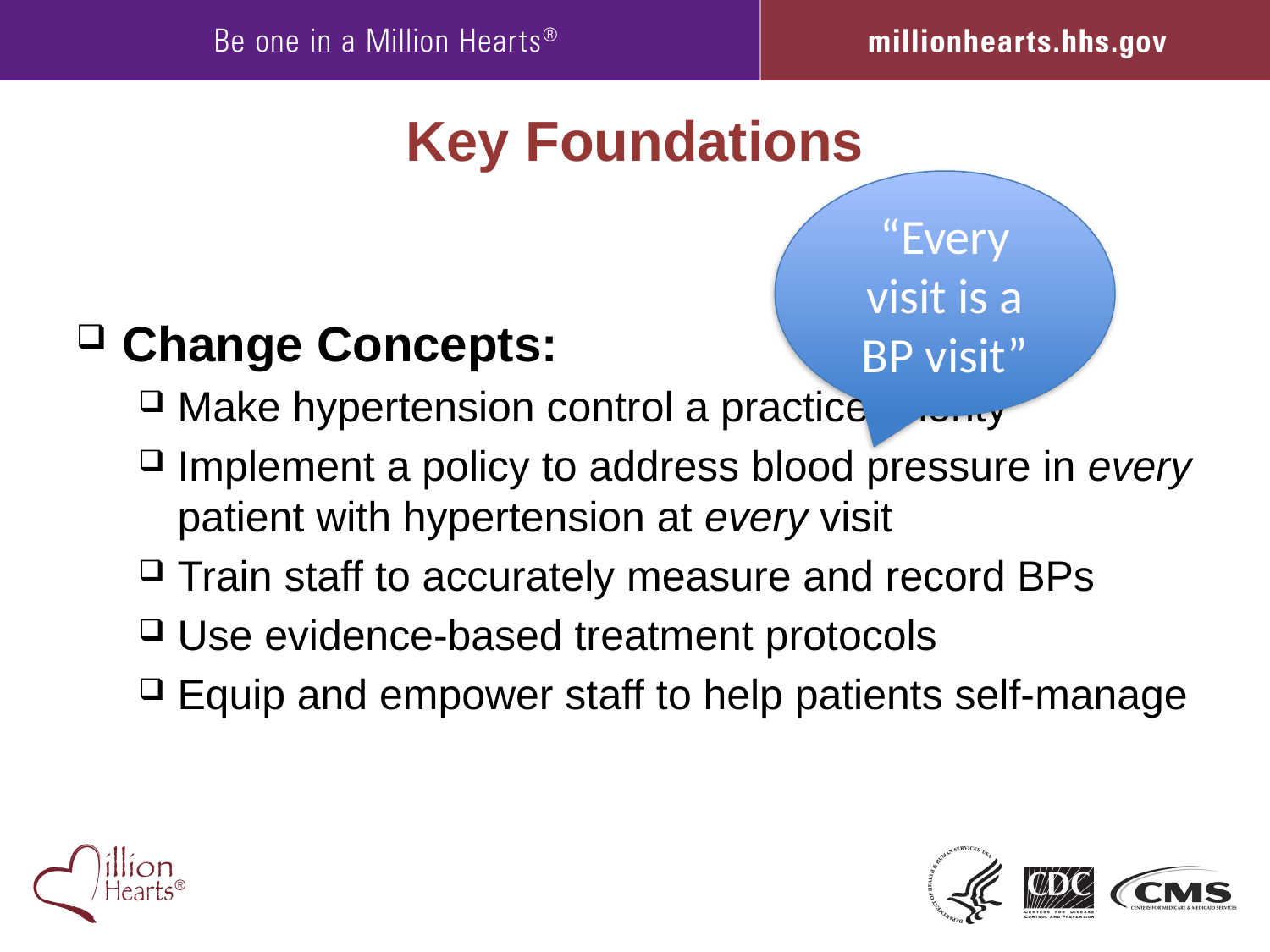

# Key Foundations
“Every visit is a BP visit”
Change Concepts:
Make hypertension control a practice priority
Implement a policy to address blood pressure in every patient with hypertension at every visit
Train staff to accurately measure and record BPs
Use evidence-based treatment protocols
Equip and empower staff to help patients self-manage